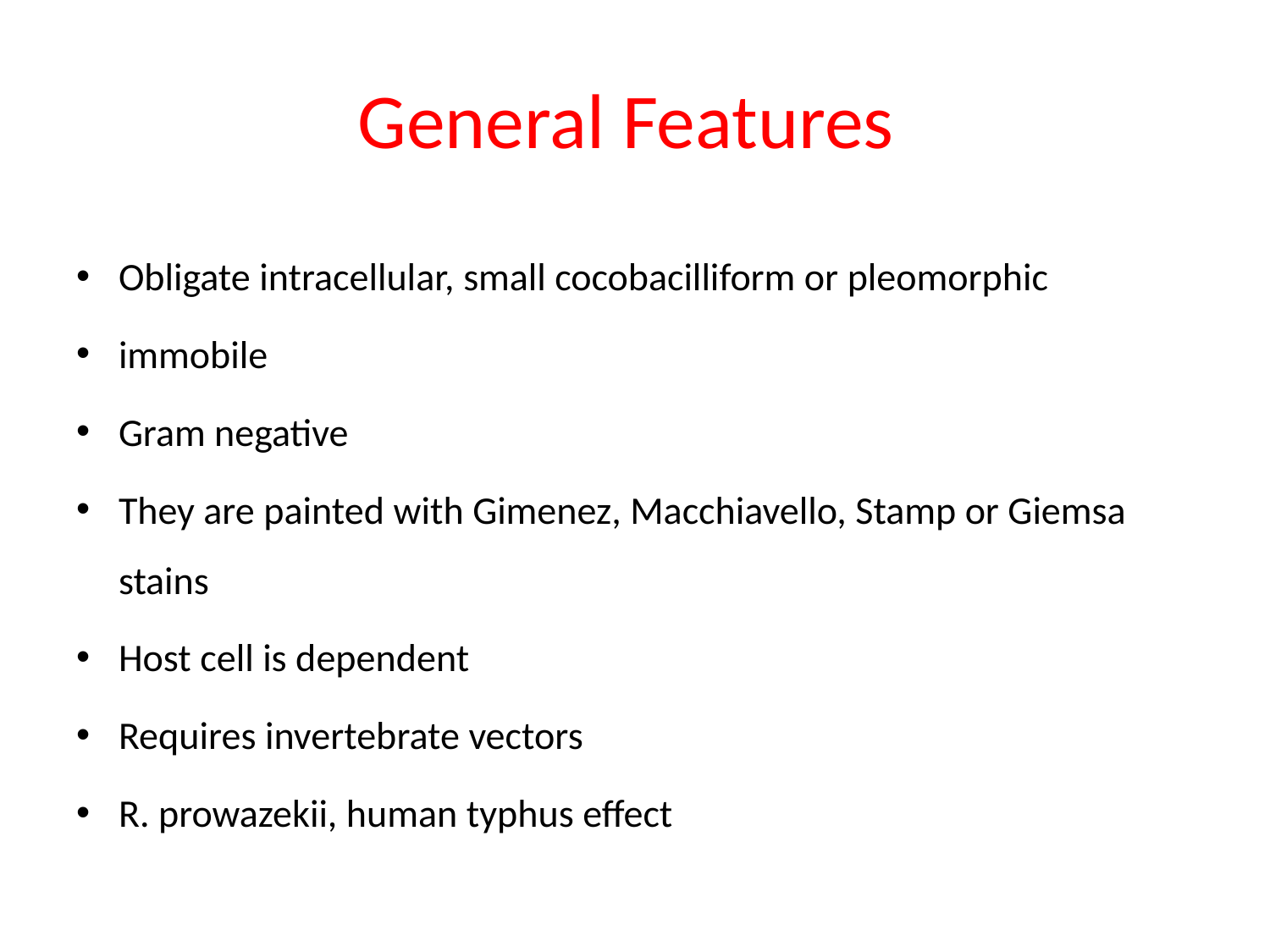

# General Features
Obligate intracellular, small cocobacilliform or pleomorphic
immobile
Gram negative
They are painted with Gimenez, Macchiavello, Stamp or Giemsa stains
Host cell is dependent
Requires invertebrate vectors
R. prowazekii, human typhus effect